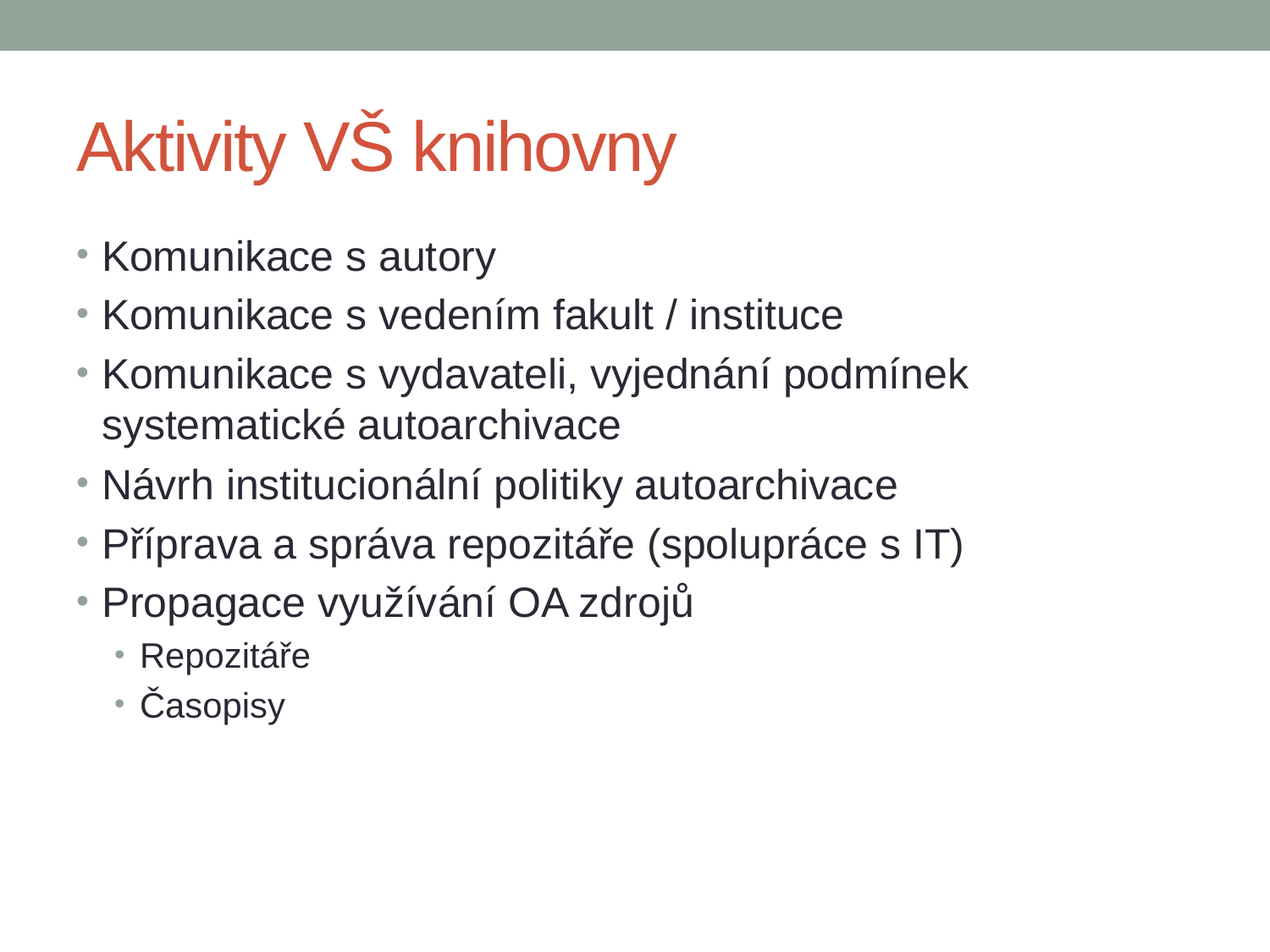

# Aktivity VŠ knihovny
Komunikace s autory
Komunikace s vedením fakult / instituce
Komunikace s vydavateli, vyjednání podmínek systematické autoarchivace
Návrh institucionální politiky autoarchivace
Příprava a správa repozitáře (spolupráce s IT)
Propagace využívání OA zdrojů
Repozitáře
Časopisy